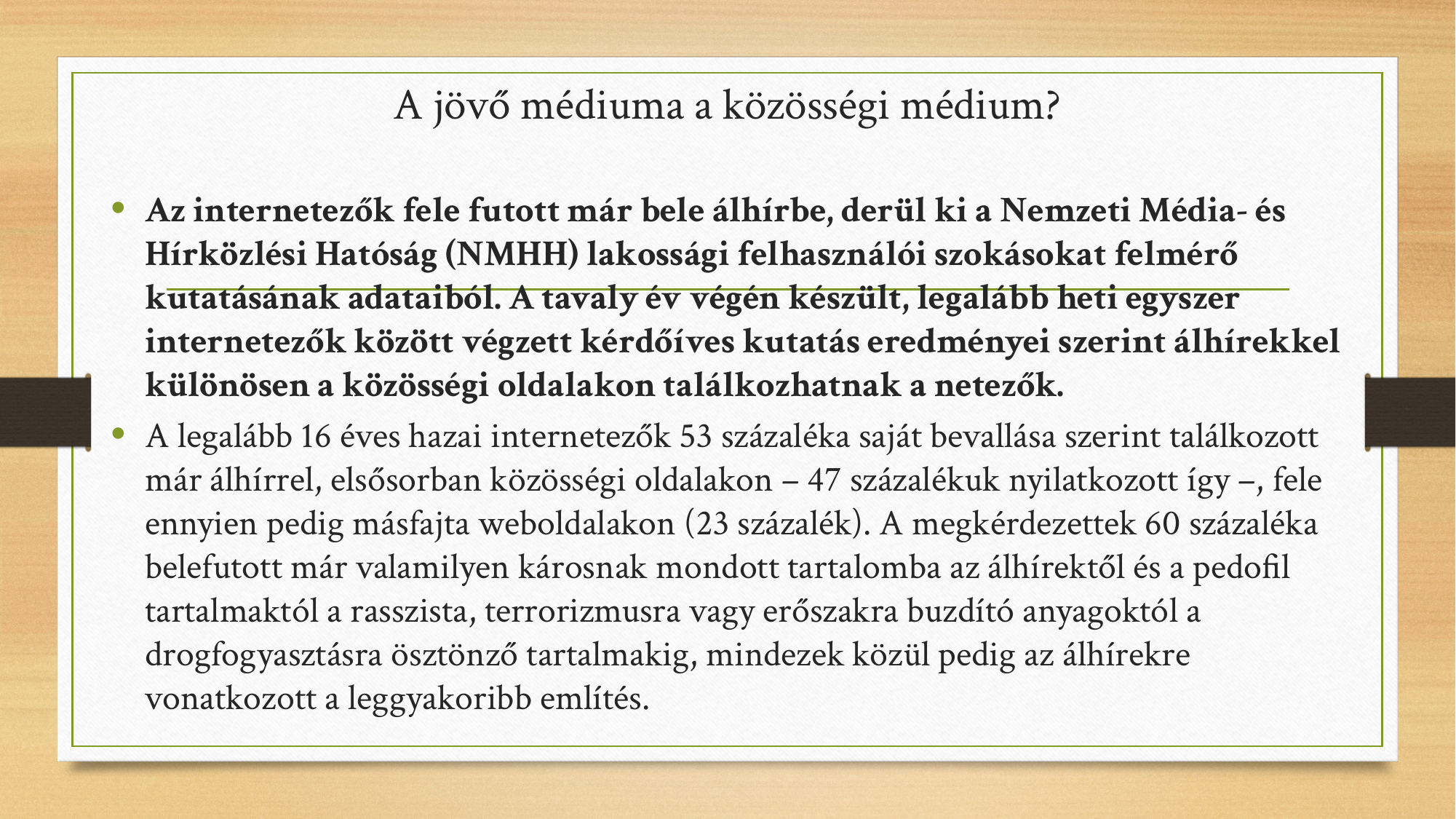

# A jövő médiuma a közösségi médium?
Az internetezők fele futott már bele álhírbe, derül ki a Nemzeti Média- és Hírközlési Hatóság (NMHH) lakossági felhasználói szokásokat felmérő kutatásának adataiból. A tavaly év végén készült, legalább heti egyszer internetezők között végzett kérdőíves kutatás eredményei szerint álhírekkel különösen a közösségi oldalakon találkozhatnak a netezők.
A legalább 16 éves hazai internetezők 53 százaléka saját bevallása szerint találkozott már álhírrel, elsősorban közösségi oldalakon – 47 százalékuk nyilatkozott így –, fele ennyien pedig másfajta weboldalakon (23 százalék). A megkérdezettek 60 százaléka belefutott már valamilyen károsnak mondott tartalomba az álhírektől és a pedofil tartalmaktól a rasszista, terrorizmusra vagy erőszakra buzdító anyagoktól a drogfogyasztásra ösztönző tartalmakig, mindezek közül pedig az álhírekre vonatkozott a leggyakoribb említés.